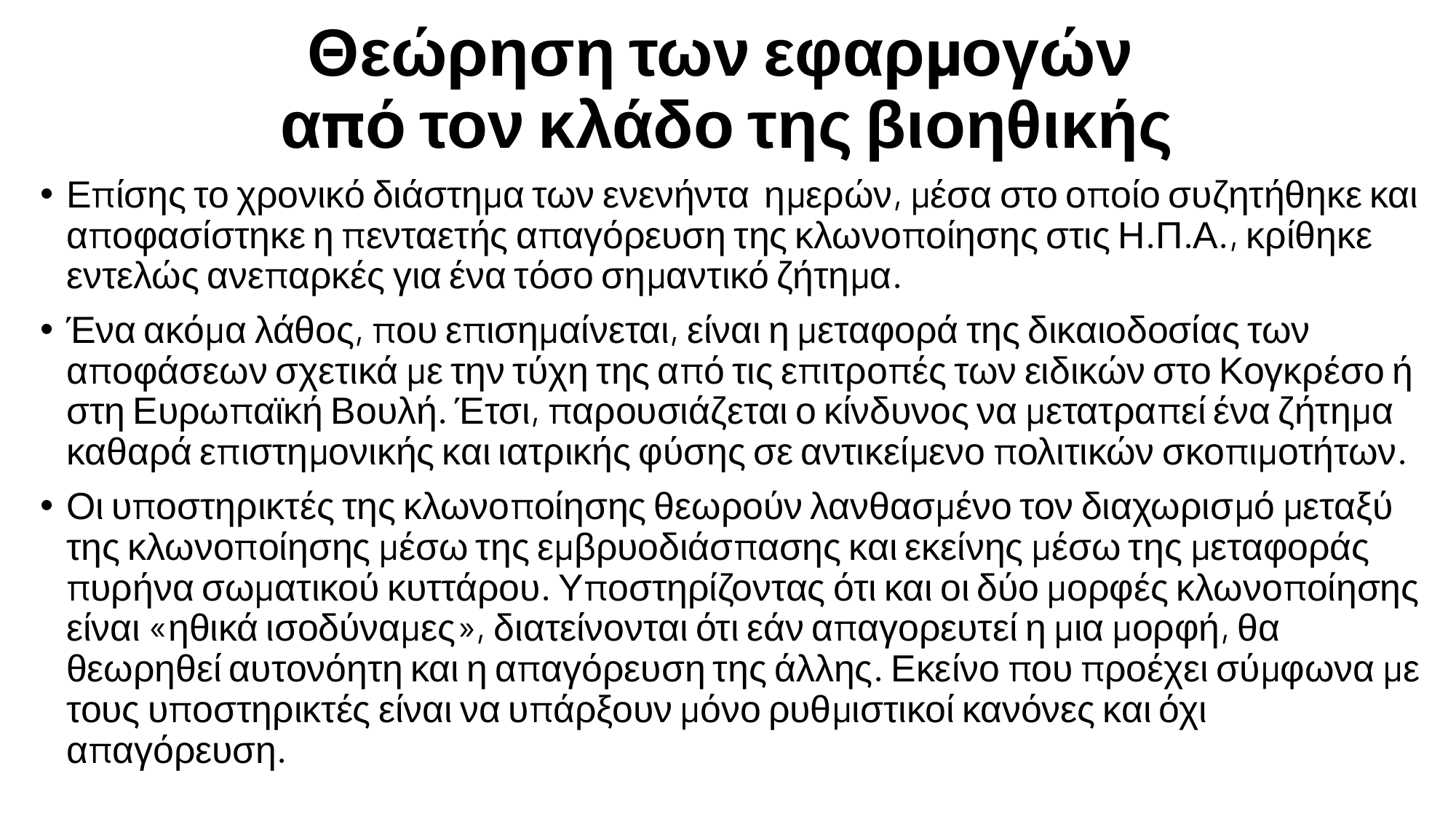

# Θεώρηση των εφαρμογών από τον κλάδο της βιοηθικής
Επίσης το χρονικό διάστημα των ενενήντα  ημερών, μέσα στο οποίο συζητήθηκε και αποφασίστηκε η πενταετής απαγόρευση της κλωνοποίησης στις Η.Π.Α., κρίθηκε εντελώς ανεπαρκές για ένα τόσο σημαντικό ζήτημα.
Ένα ακόμα λάθος, που επισημαίνεται, είναι η μεταφορά της δικαιοδοσίας των αποφάσεων σχετικά με την τύχη της από τις επιτροπές των ειδικών στο Κογκρέσο ή στη Ευρωπαϊκή Βουλή. Έτσι, παρουσιάζεται ο κίνδυνος να μετατραπεί ένα ζήτημα καθαρά επιστημονικής και ιατρικής φύσης σε αντικείμενο πολιτικών σκοπιμοτήτων.
Οι υποστηρικτές της κλωνοποίησης θεωρούν λανθασμένο τον διαχωρισμό μεταξύ της κλωνοποίησης μέσω της εμβρυοδιάσπασης και εκείνης μέσω της μεταφοράς πυρήνα σωματικού κυττάρου. Υποστηρίζοντας ότι και οι δύο μορφές κλωνοποίησης είναι «ηθικά ισοδύναμες», διατείνονται ότι εάν απαγορευτεί η μια μορφή, θα θεωρηθεί αυτονόητη και η απαγόρευση της άλλης. Εκείνο που προέχει σύμφωνα με τους υποστηρικτές είναι να υπάρξουν μόνο ρυθμιστικοί κανόνες και όχι απαγόρευση.